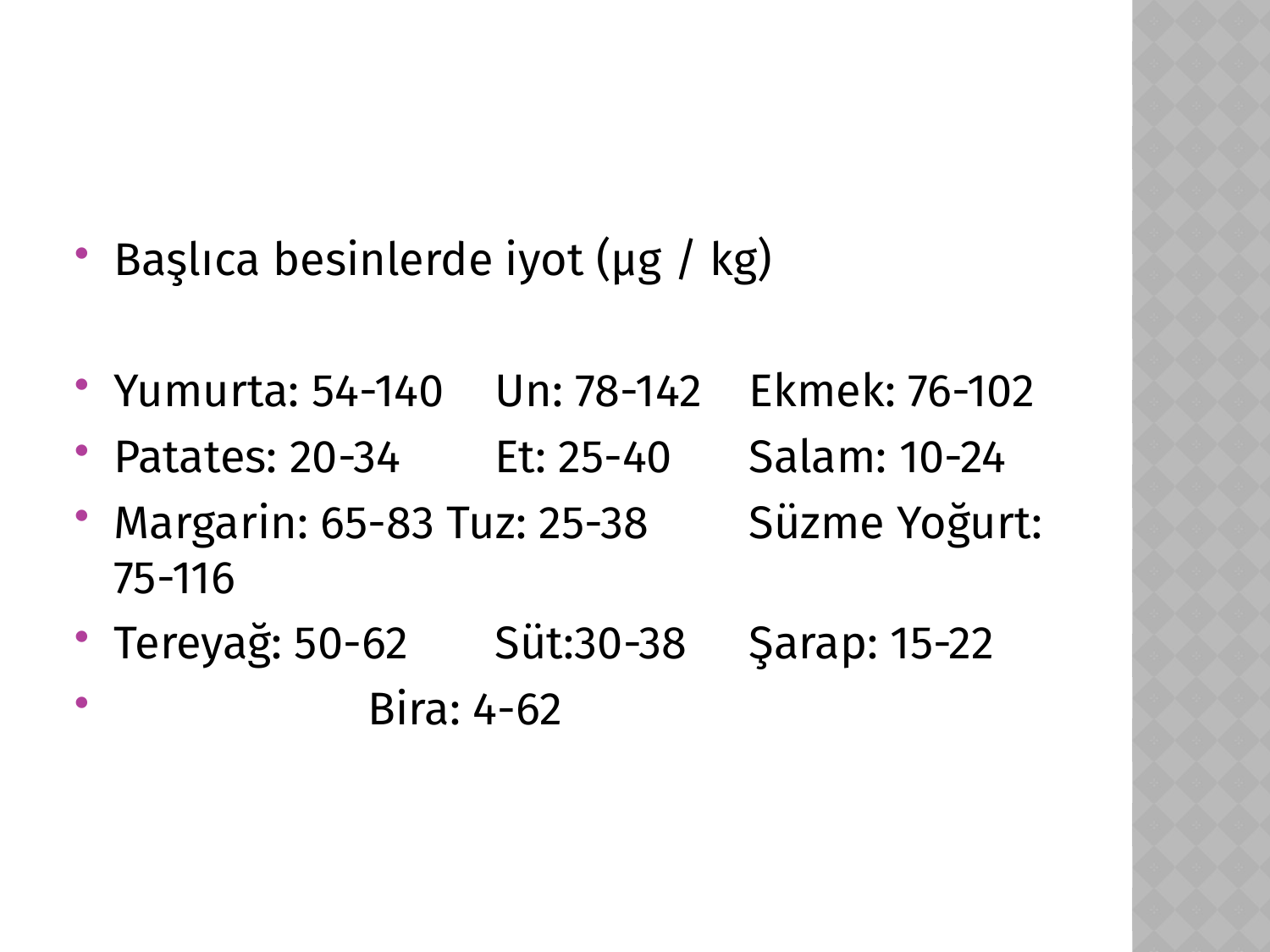

#
Başlıca besinlerde iyot (µg / kg)

Yumurta: 54-140	Un: 78-142	Ekmek: 76-102
Patates: 20-34	Et: 25-40 	Salam: 10-24
Margarin: 65-83 Tuz: 25-38	Süzme Yoğurt: 75-116
Tereyağ: 50-62	Süt:30-38	Şarap: 15-22
		Bira: 4-62